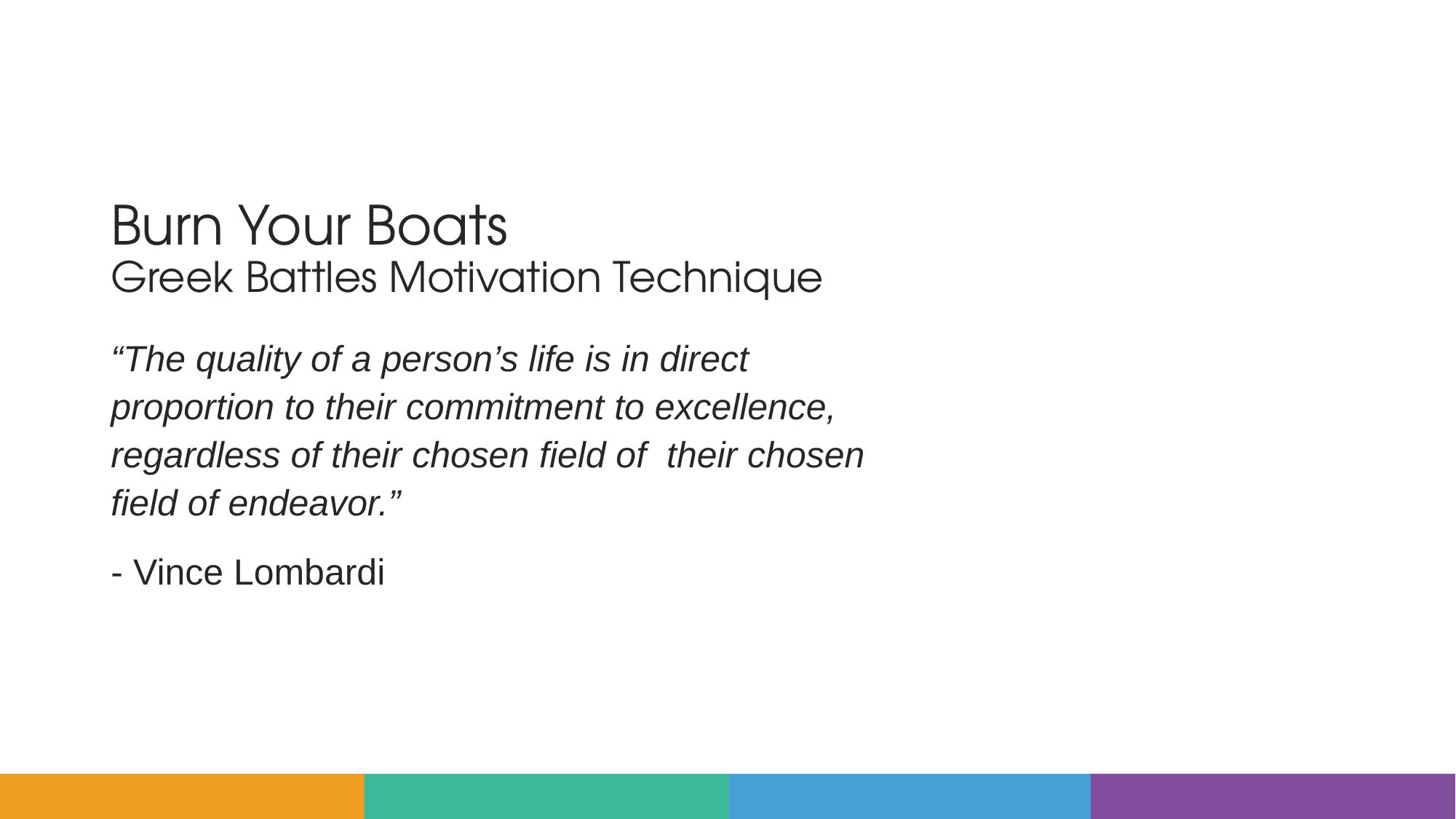

# Burn Your Boats Greek Battles Motivation Technique
“The quality of a person’s life is in direct proportion to their commitment to excellence, regardless of their chosen field of  their chosen field of endeavor.”
- Vince Lombardi